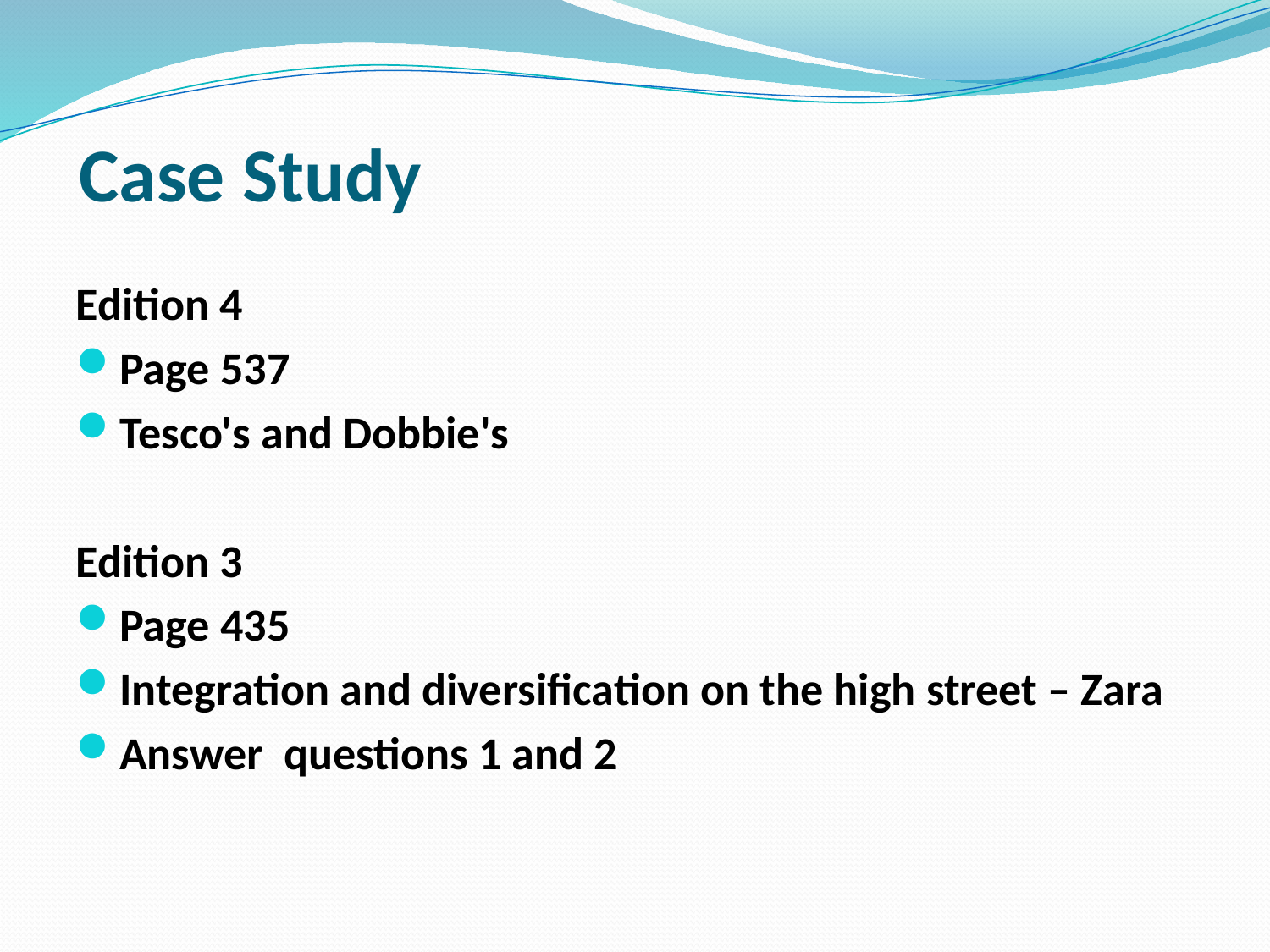

# Case Study
Edition 4
Page 537
Tesco's and Dobbie's

Edition 3
Page 435
Integration and diversification on the high street – Zara
Answer  questions 1 and 2